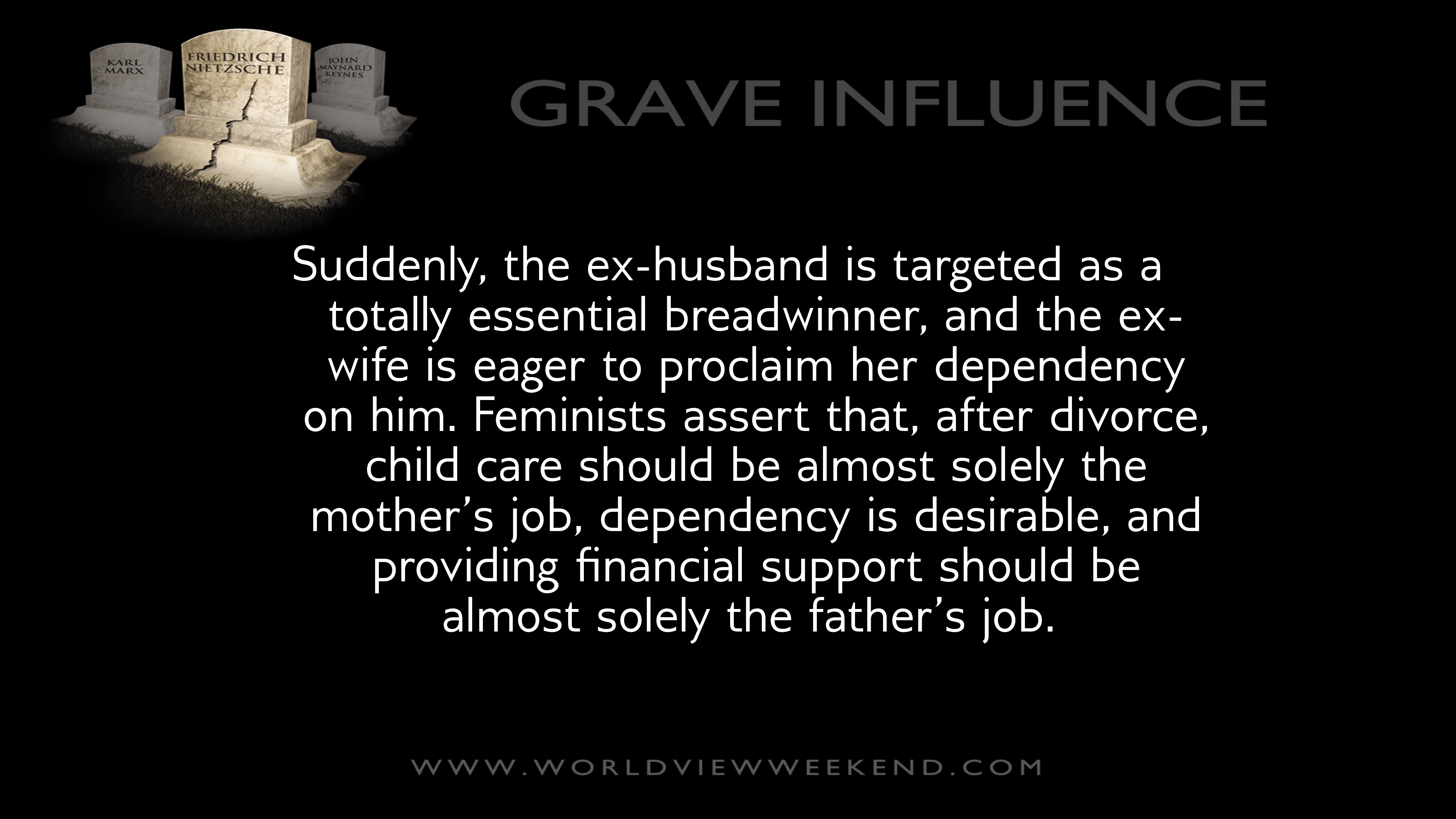

Suddenly, the ex-husband is targeted as a totally essential breadwinner, and the ex-wife is eager to proclaim her dependency on him. Feminists assert that, after divorce, child care should be almost solely the mother’s job, dependency is desirable, and providing financial support should be almost solely the father’s job.